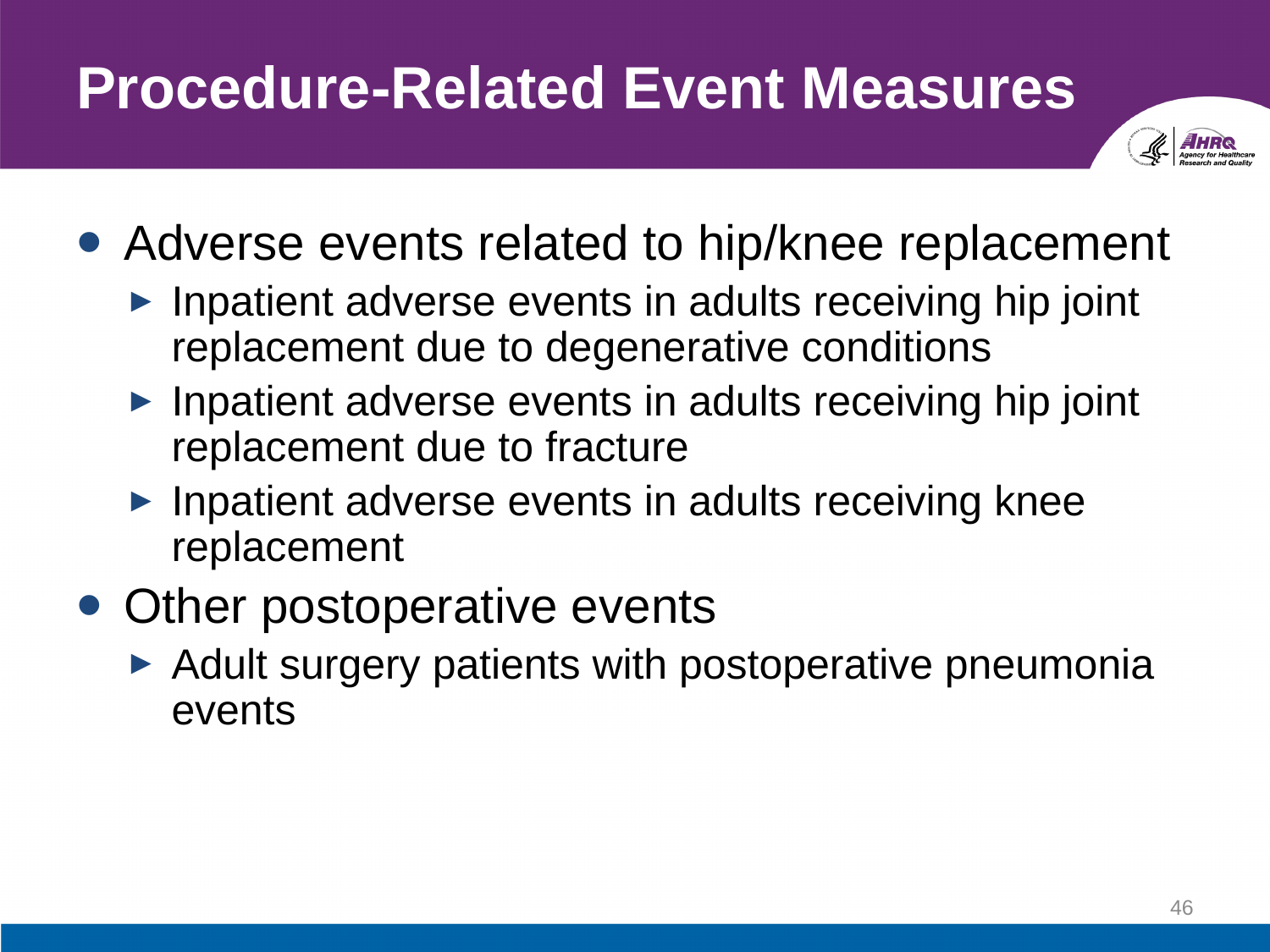

# Procedure-Related Event Measures
Adverse events related to hip/knee replacement
Inpatient adverse events in adults receiving hip joint replacement due to degenerative conditions
Inpatient adverse events in adults receiving hip joint replacement due to fracture
Inpatient adverse events in adults receiving knee replacement
Other postoperative events
Adult surgery patients with postoperative pneumonia events
46